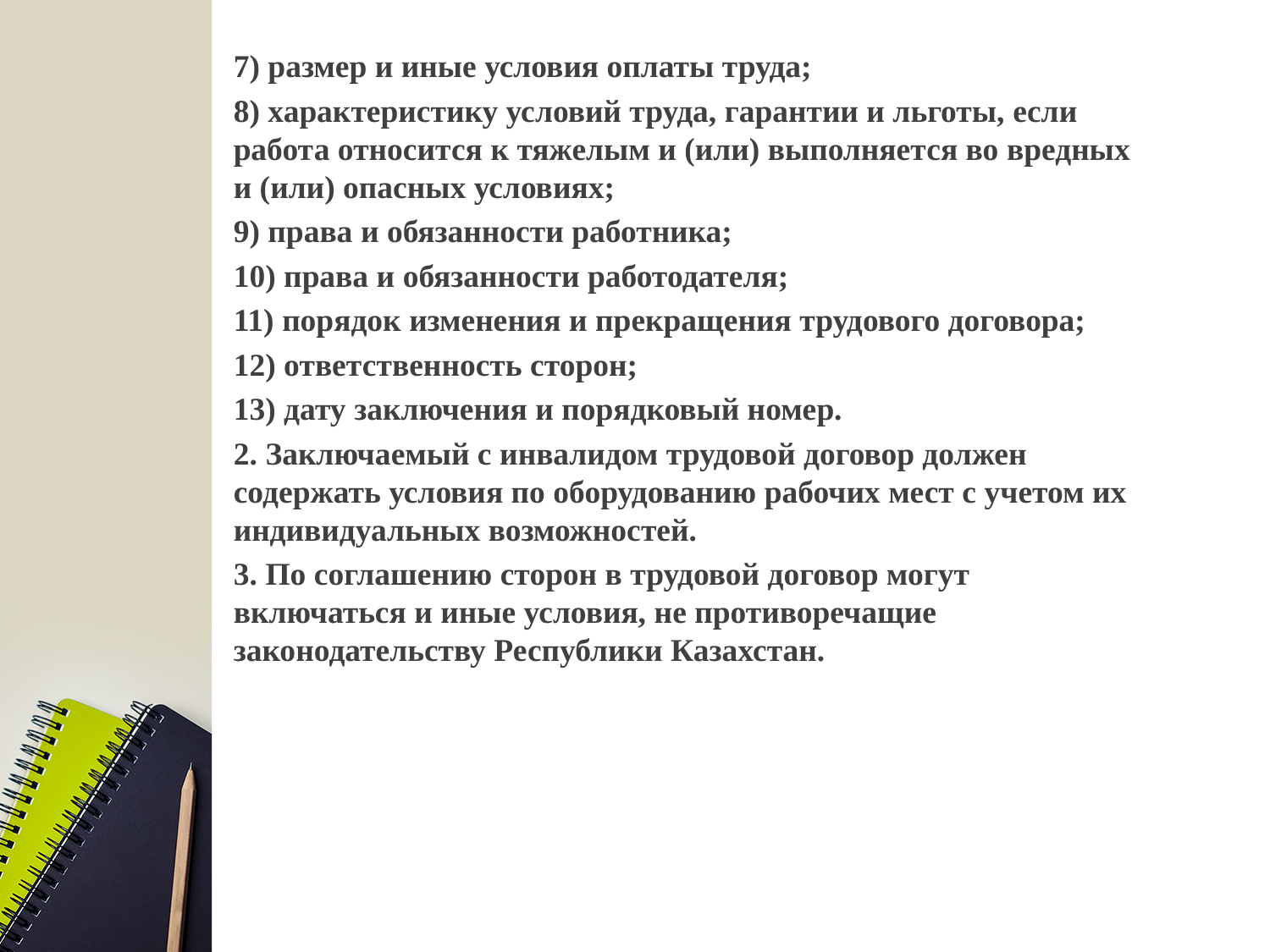

7) размер и иные условия оплаты труда;
8) характеристику условий труда, гарантии и льготы, если работа относится к тяжелым и (или) выполняется во вредных и (или) опасных условиях;
9) права и обязанности работника;
10) права и обязанности работодателя;
11) порядок изменения и прекращения трудового договора;
12) ответственность сторон;
13) дату заключения и порядковый номер.
2. Заключаемый с инвалидом трудовой договор должен содержать условия по оборудованию рабочих мест с учетом их индивидуальных возможностей.
3. По соглашению сторон в трудовой договор могут включаться и иные условия, не противоречащие законодательству Республики Казахстан.